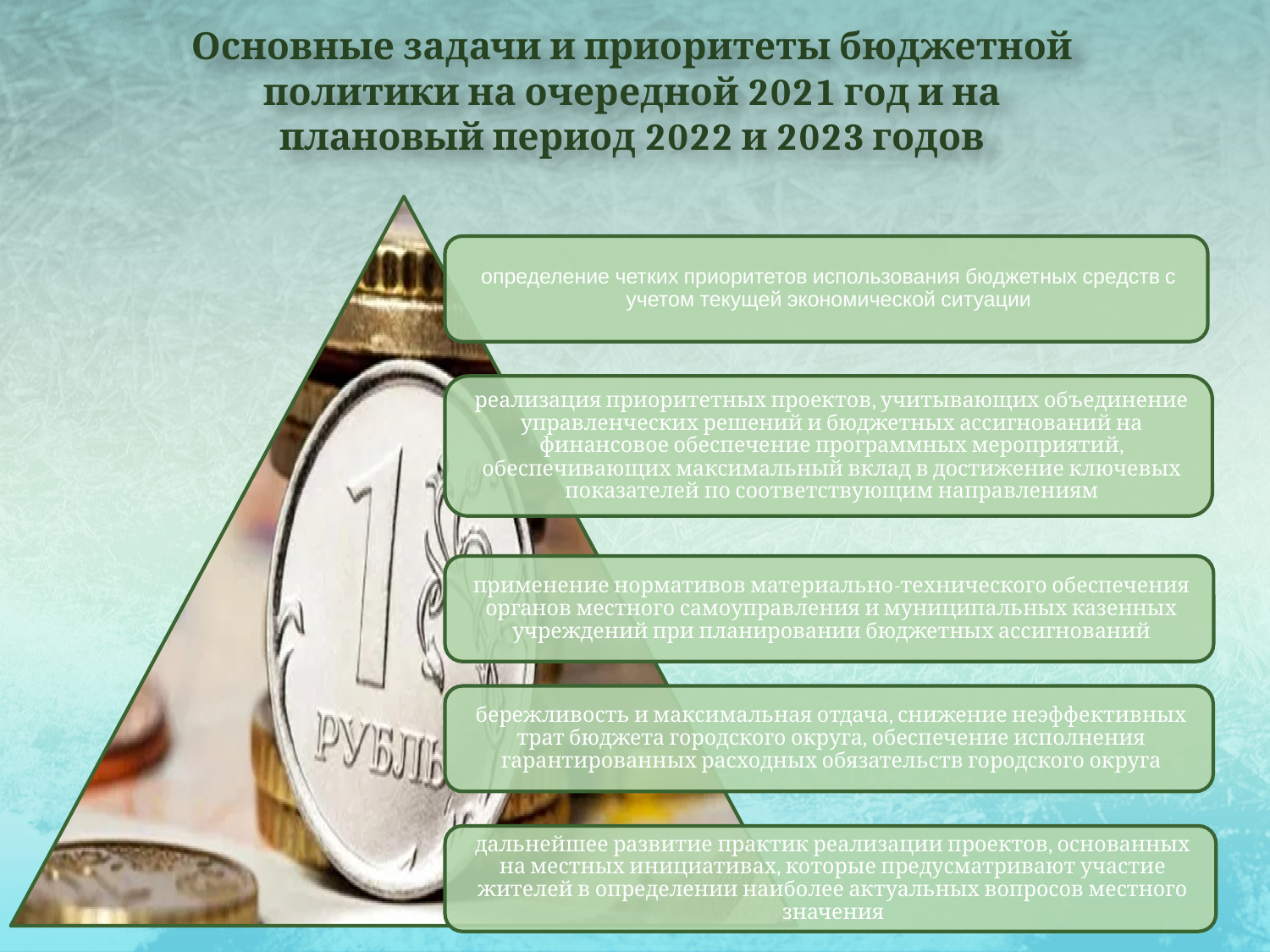

# Основные задачи и приоритеты бюджетной политики на очередной 2021 год и на плановый период 2022 и 2023 годов
определение четких приоритетов использования бюджетных средств с учетом текущей экономической ситуации
реализация приоритетных проектов, учитывающих объединение управленческих решений и бюджетных ассигнований на финансовое обеспечение программных мероприятий, обеспечивающих максимальный вклад в достижение ключевых показателей по соответствующим направлениям
применение нормативов материально-технического обеспечения органов местного самоуправления и муниципальных казенных учреждений при планировании бюджетных ассигнований
бережливость и максимальная отдача, снижение неэффективных трат бюджета городского округа, обеспечение исполнения гарантированных расходных обязательств городского округа
дальнейшее развитие практик реализации проектов, основанных на местных инициативах, которые предусматривают участие жителей в определении наиболее актуальных вопросов местного значения